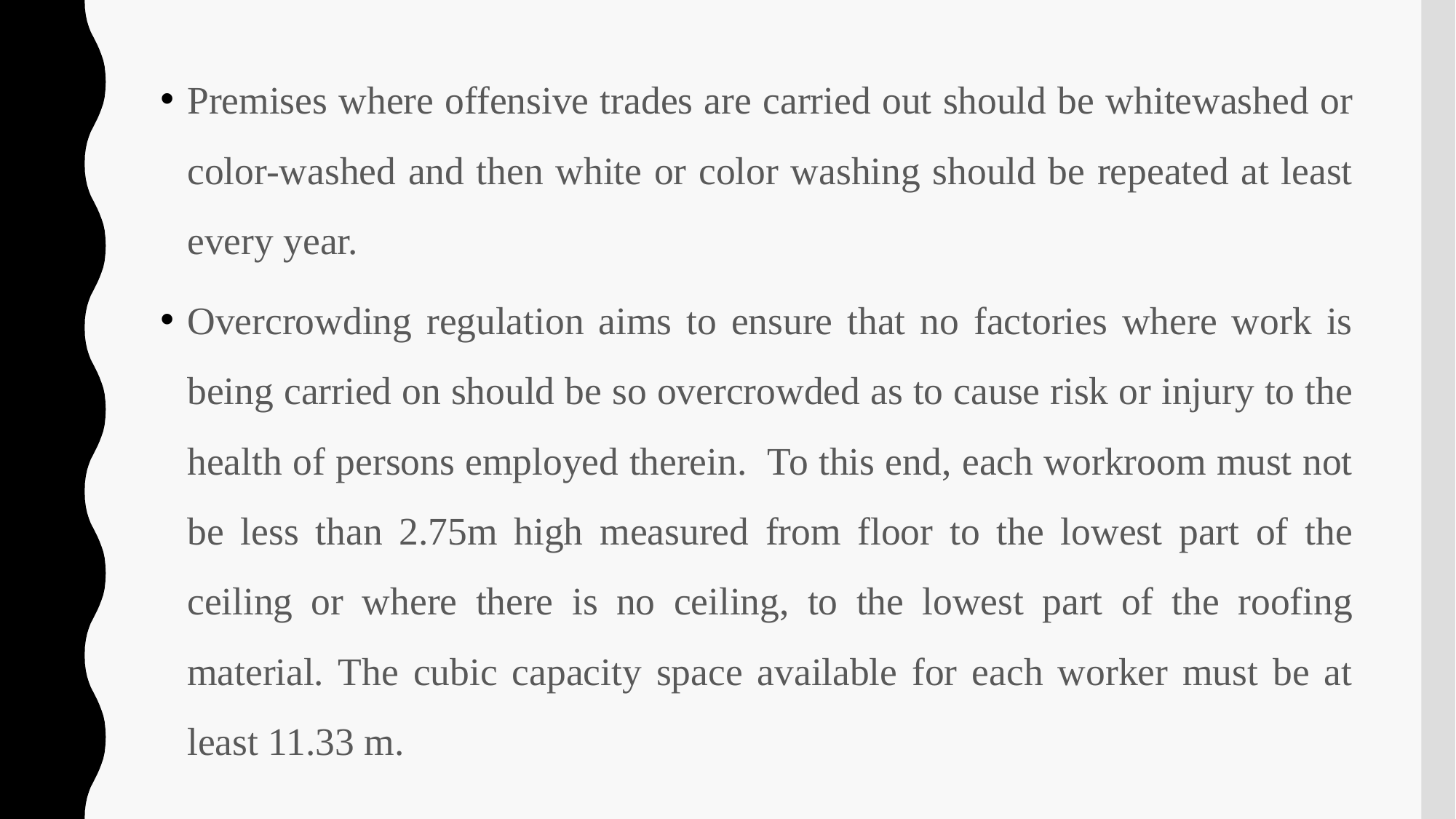

Premises where offensive trades are carried out should be whitewashed or color-washed and then white or color washing should be repeated at least every year.
Overcrowding regulation aims to ensure that no factories where work is being carried on should be so overcrowded as to cause risk or injury to the health of persons employed therein.  To this end, each workroom must not be less than 2.75m high measured from floor to the lowest part of the ceiling or where there is no ceiling, to the lowest part of the roofing material. The cubic capacity space available for each worker must be at least 11.33 m.